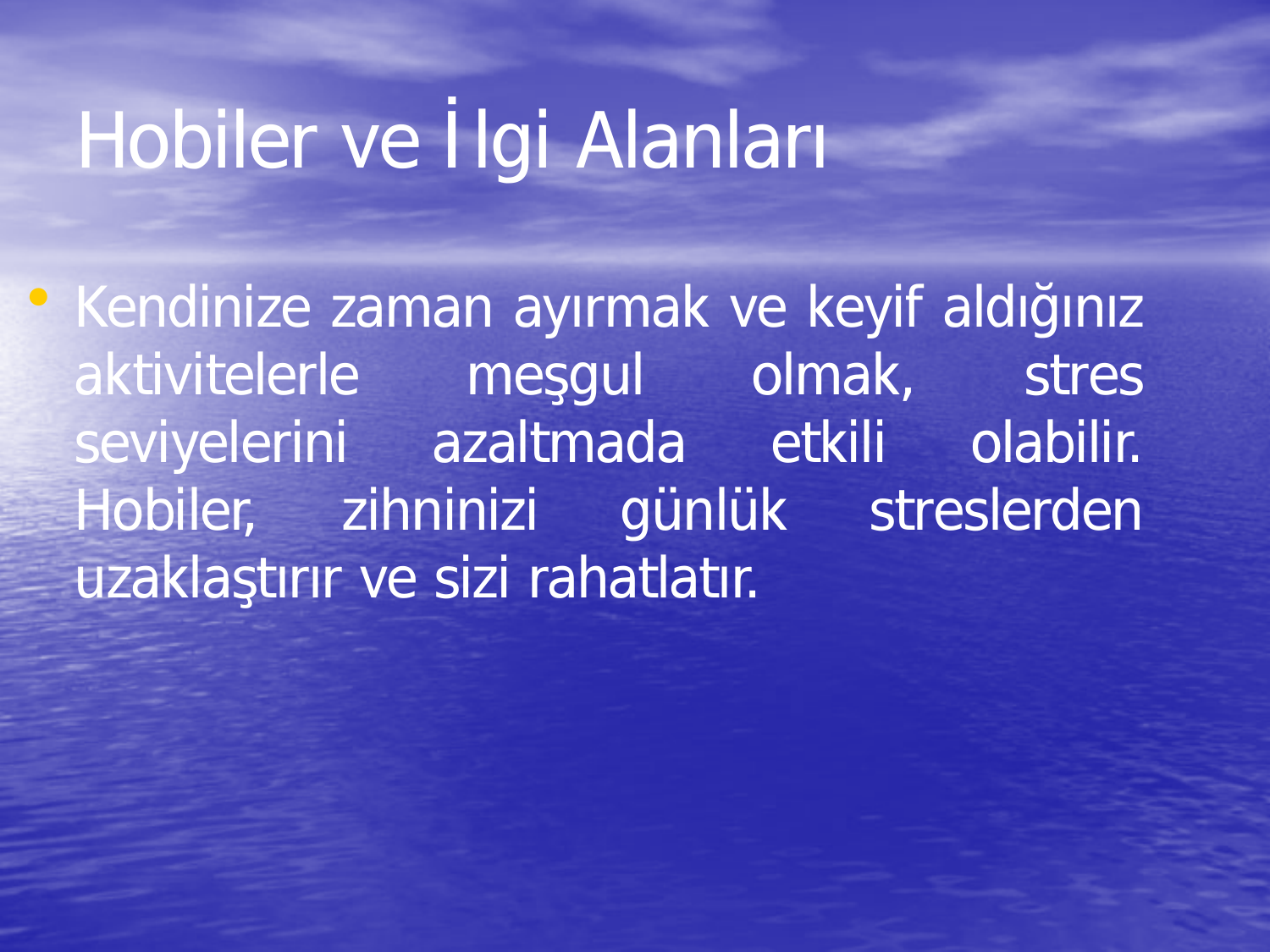

# Hobiler ve İlgi Alanları
Kendinize zaman ayırmak ve keyif aldığınız aktivitelerle meşgul olmak, stres seviyelerini azaltmada etkili olabilir. Hobiler, zihninizi günlük streslerden uzaklaştırır ve sizi rahatlatır.